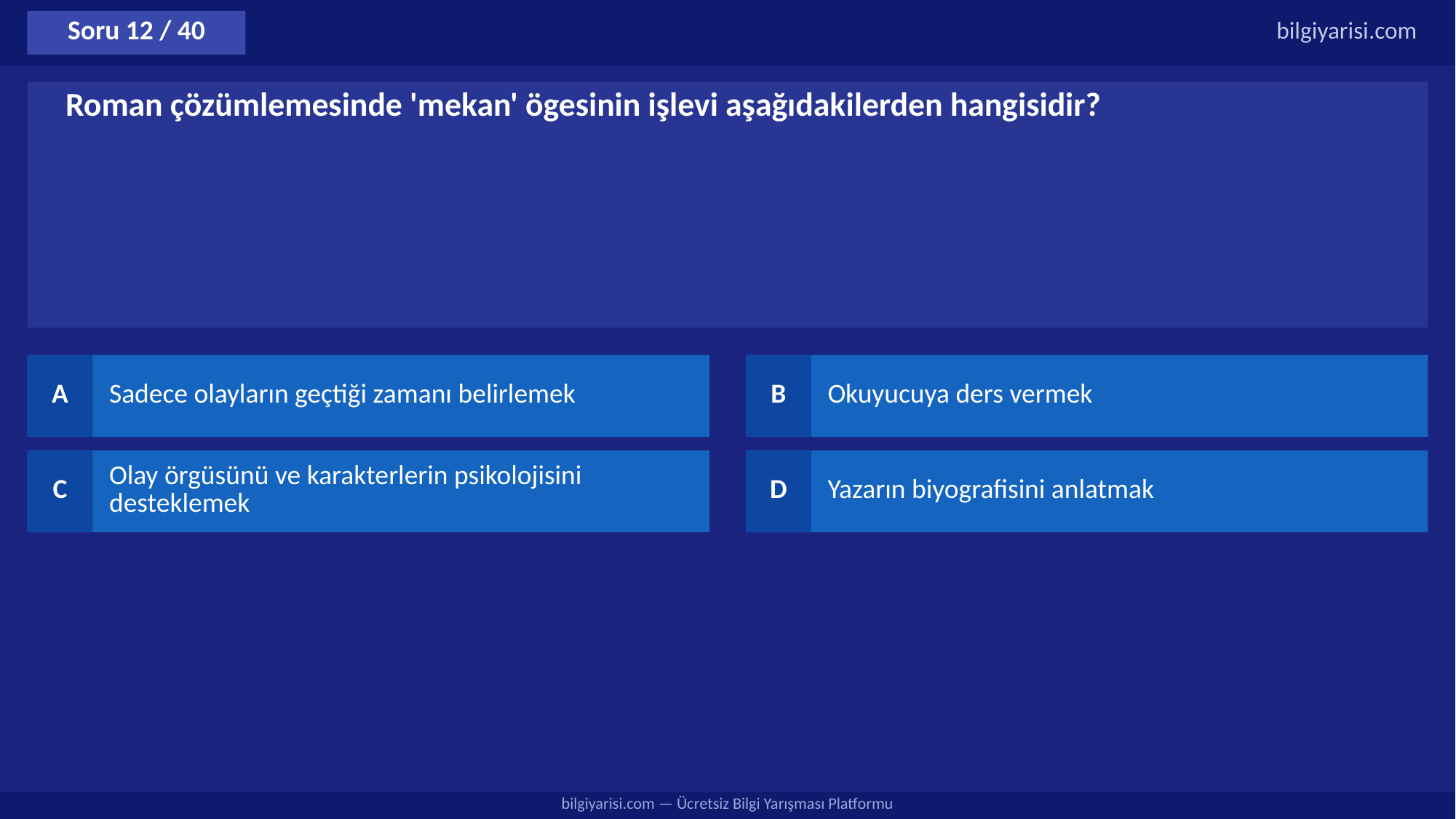

Soru 12 / 40
bilgiyarisi.com

Roman çözümlemesinde 'mekan' ögesinin işlevi aşağıdakilerden hangisidir?

A
Sadece olayların geçtiği zamanı belirlemek

B
Okuyucuya ders vermek

C
Olay örgüsünü ve karakterlerin psikolojisini desteklemek

D
Yazarın biyografisini anlatmak
bilgiyarisi.com — Ücretsiz Bilgi Yarışması Platformu